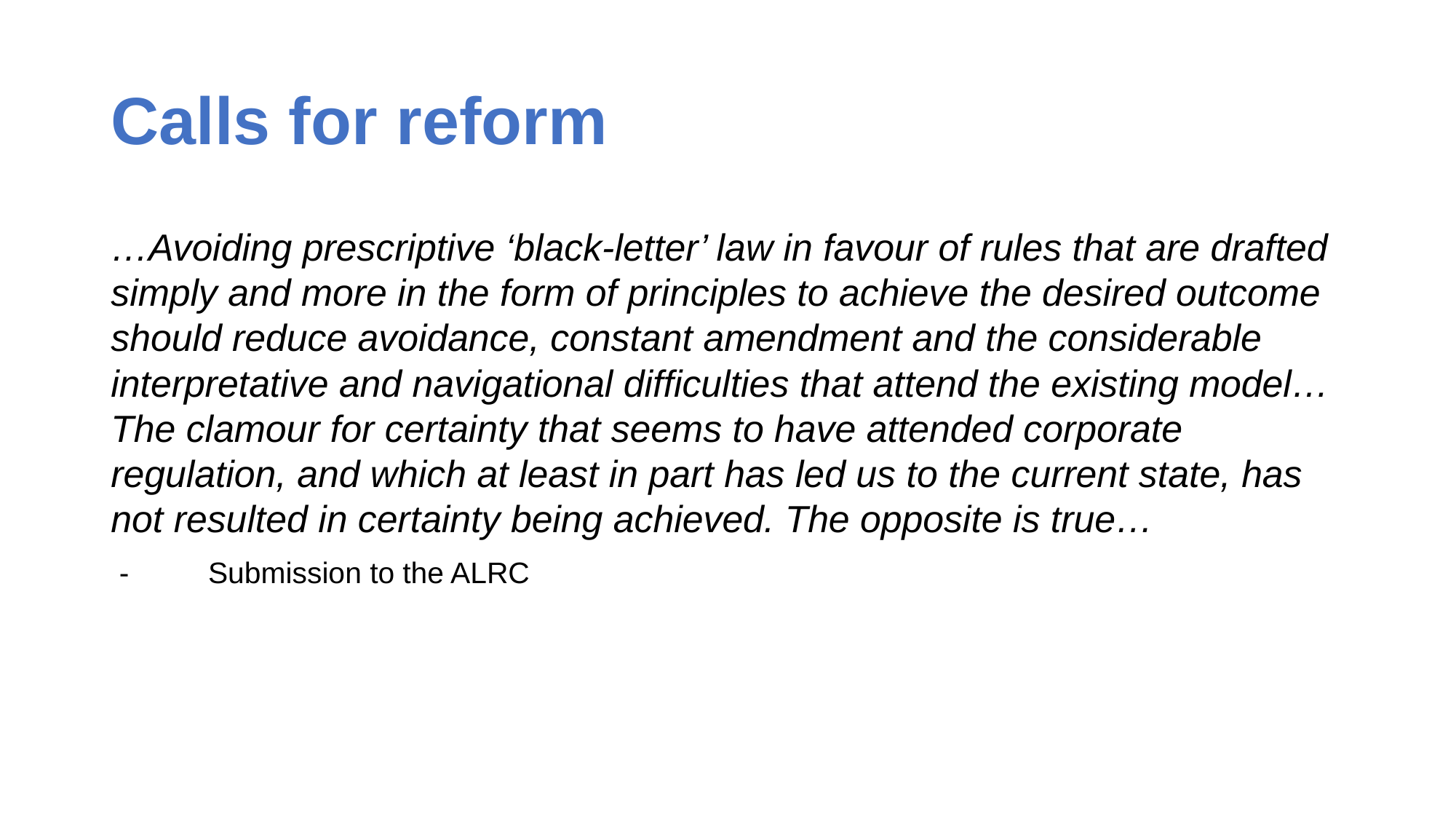

# Calls for reform
…Avoiding prescriptive ‘black-letter’ law in favour of rules that are drafted simply and more in the form of principles to achieve the desired outcome should reduce avoidance, constant amendment and the considerable interpretative and navigational difficulties that attend the existing model…The clamour for certainty that seems to have attended corporate regulation, and which at least in part has led us to the current state, has not resulted in certainty being achieved. The opposite is true…
 - 	Submission to the ALRC